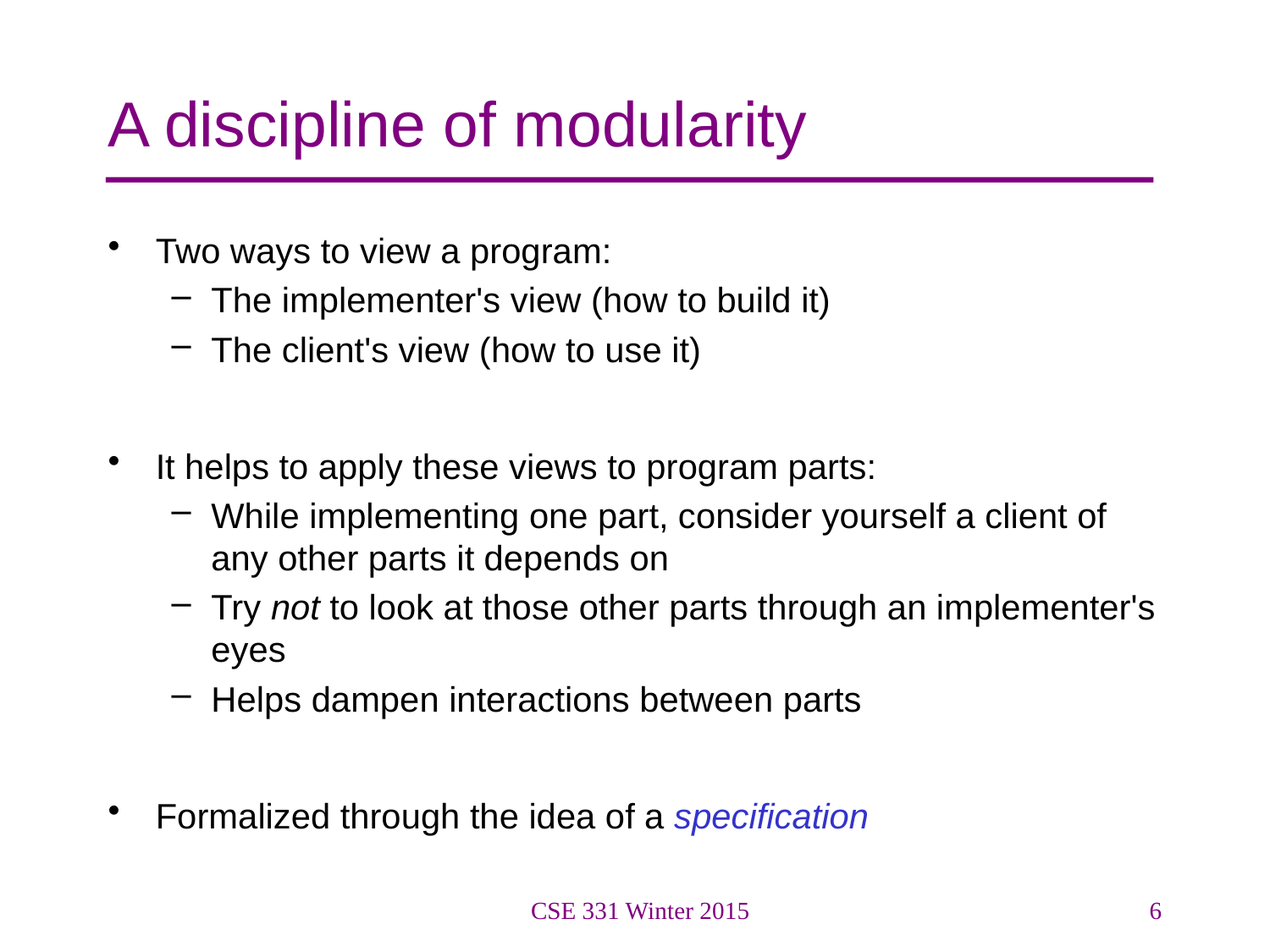

# A discipline of modularity
Two ways to view a program:
The implementer's view (how to build it)
The client's view (how to use it)

It helps to apply these views to program parts:
While implementing one part, consider yourself a client of any other parts it depends on
Try not to look at those other parts through an implementer's eyes
Helps dampen interactions between parts

Formalized through the idea of a specification
CSE 331 Winter 2015
6